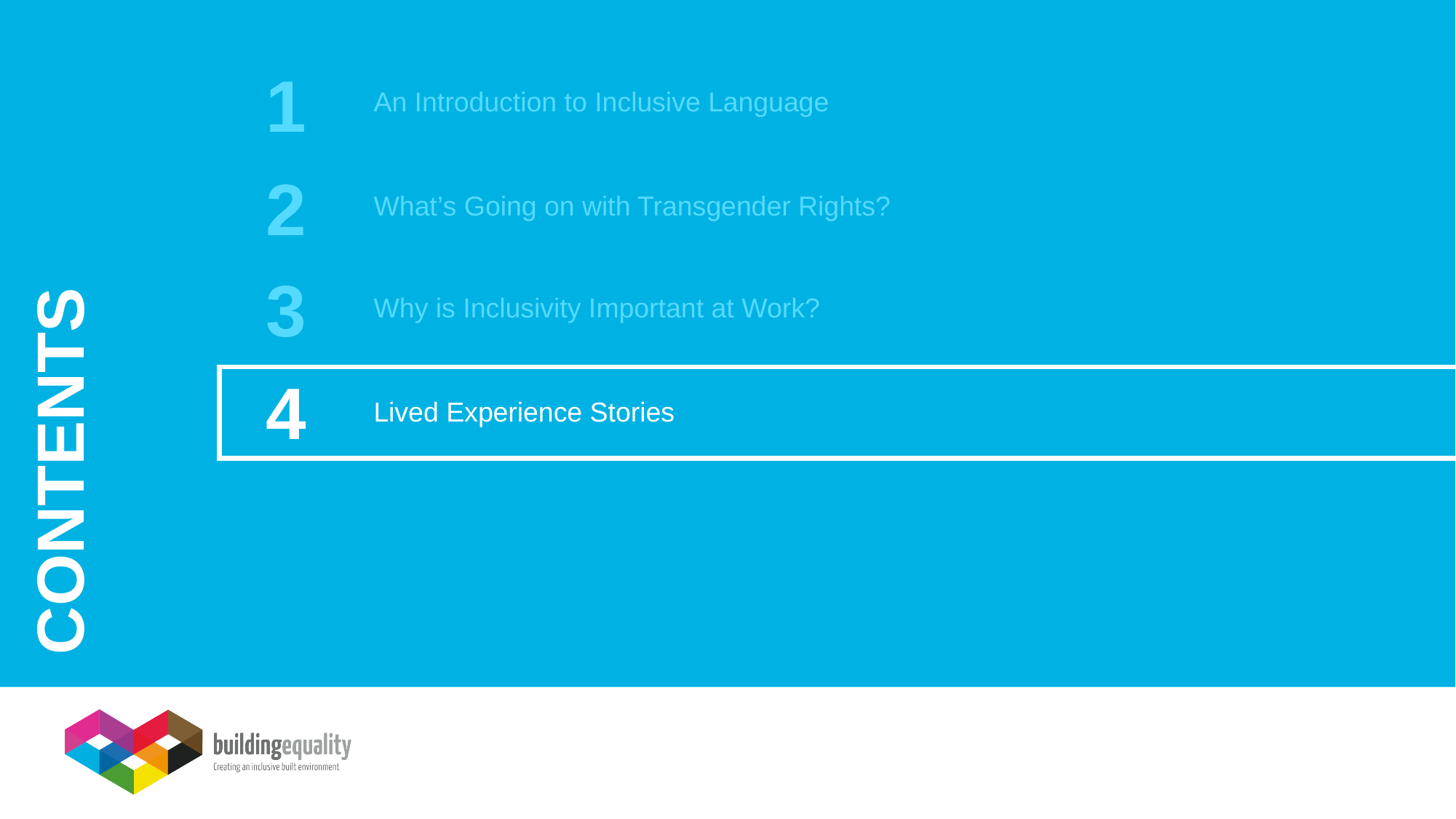

1
An Introduction to Inclusive Language
2
What’s Going on with Transgender Rights?
3
Why is Inclusivity Important at Work?
CONTENTS
4

Lived Experience Stories
5
Misconceptions
6
Questions, Support & Resources